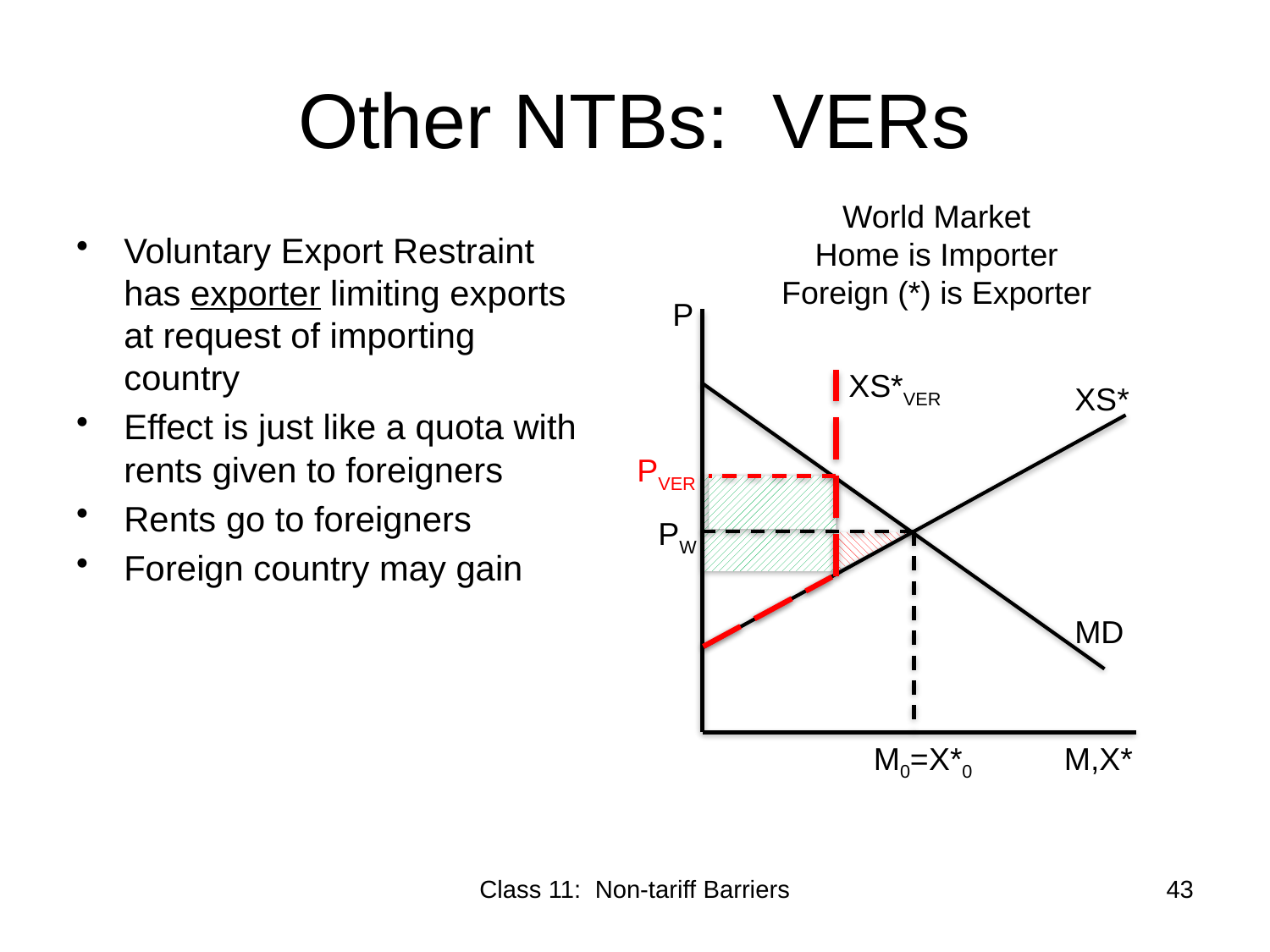

# Other NTBs:  VERs
World Market
Home is Importer
Foreign (*) is Exporter
Voluntary Export Restraint has exporter limiting exports at request of importing country
Effect is just like a quota with rents given to foreigners
Rents go to foreigners
Foreign country may gain
P
XS*VER
XS*
PVER

PW

MD
M0=X*0
M,X*
Class 11:  Non-tariff Barriers
43